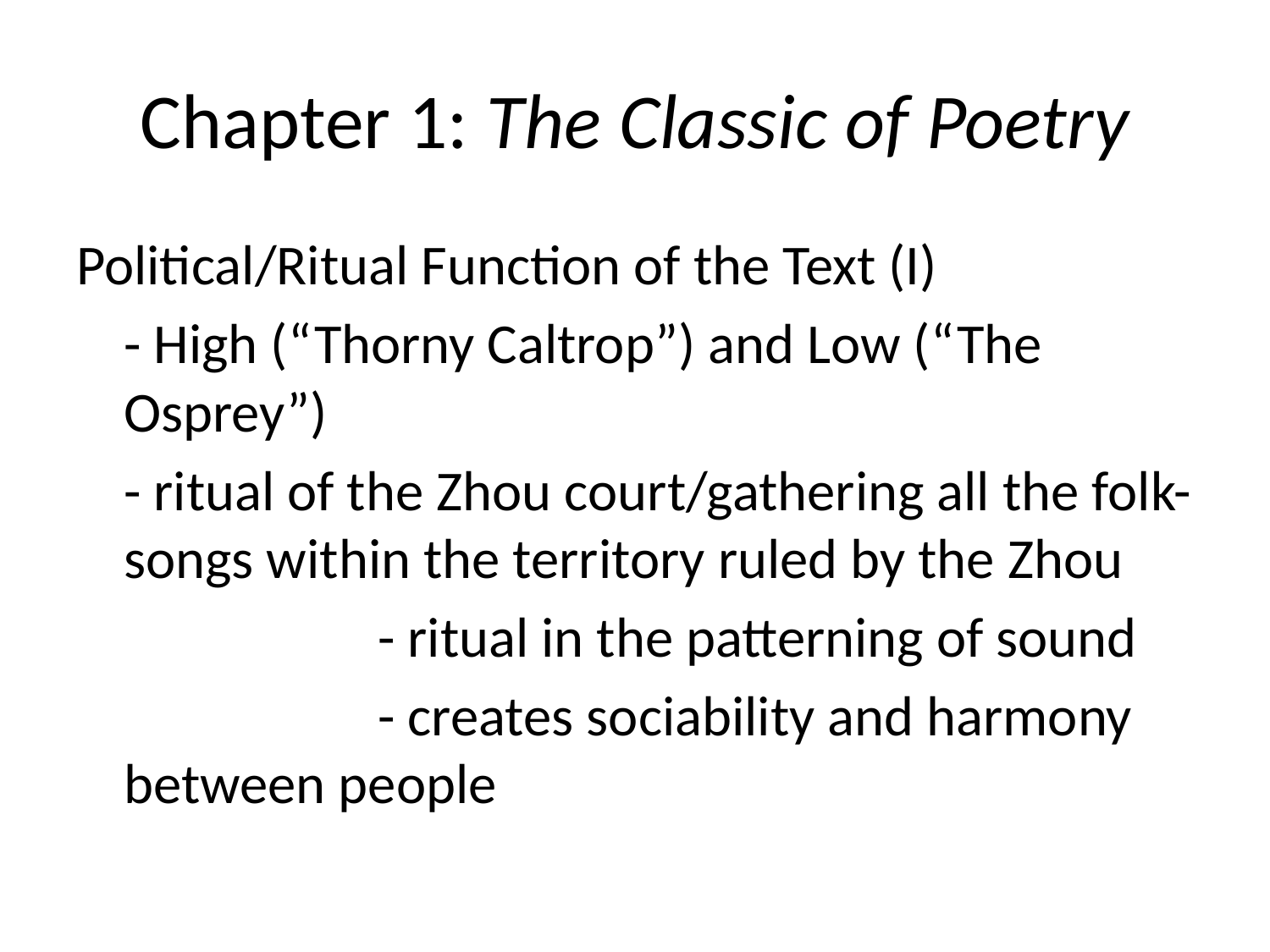

# Chapter 1: The Classic of Poetry
Political/Ritual Function of the Text (I)
	- High (“Thorny Caltrop”) and Low (“The Osprey”)
	- ritual of the Zhou court/gathering all the folk-songs within the territory ruled by the Zhou
			- ritual in the patterning of sound
			- creates sociability and harmony between people